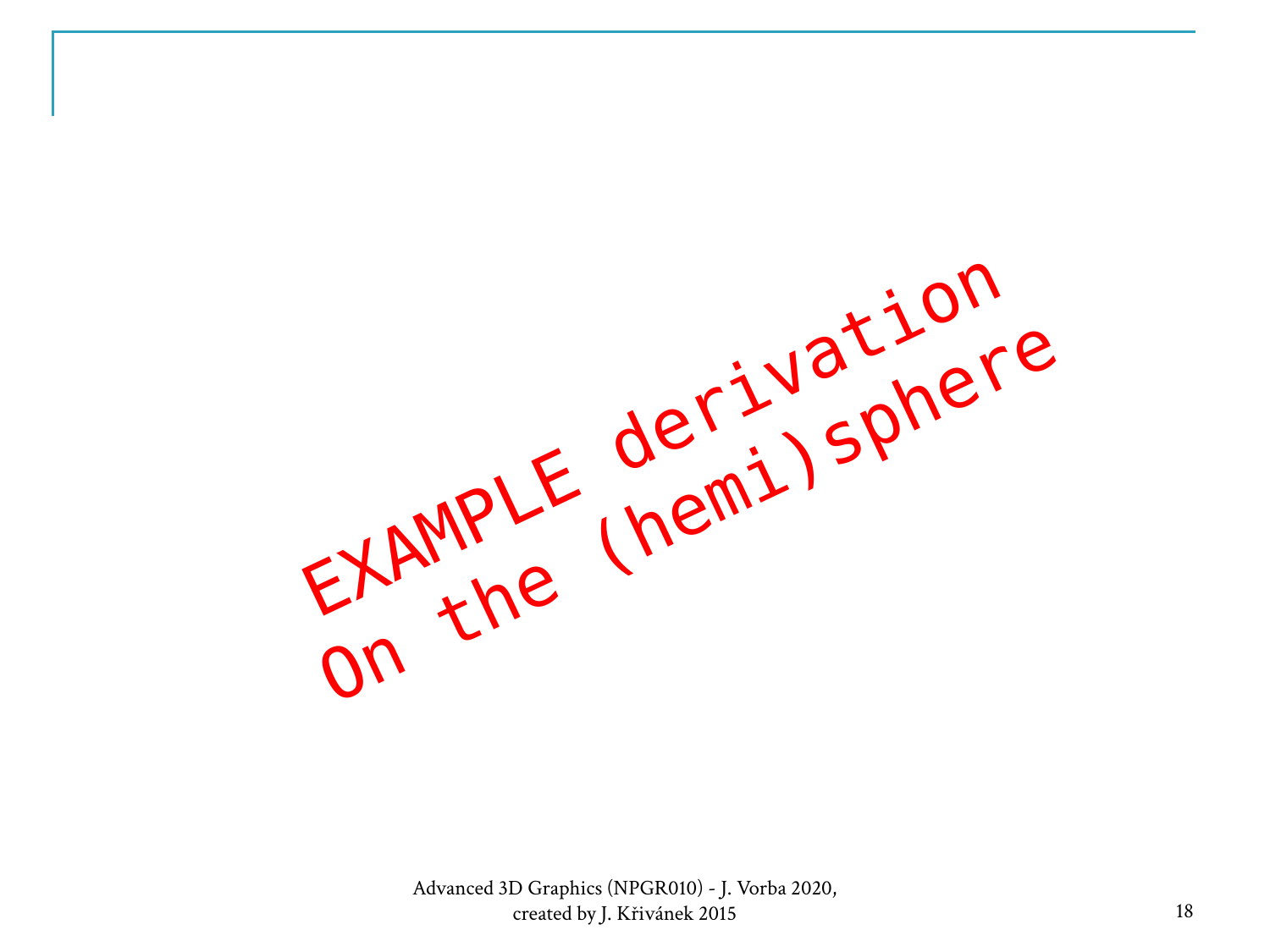

#

EXAMPLE derivation
On the (hemi)sphere
18
Advanced 3D Graphics (NPGR010) - J. Vorba 2020, created by J. Křivánek 2015